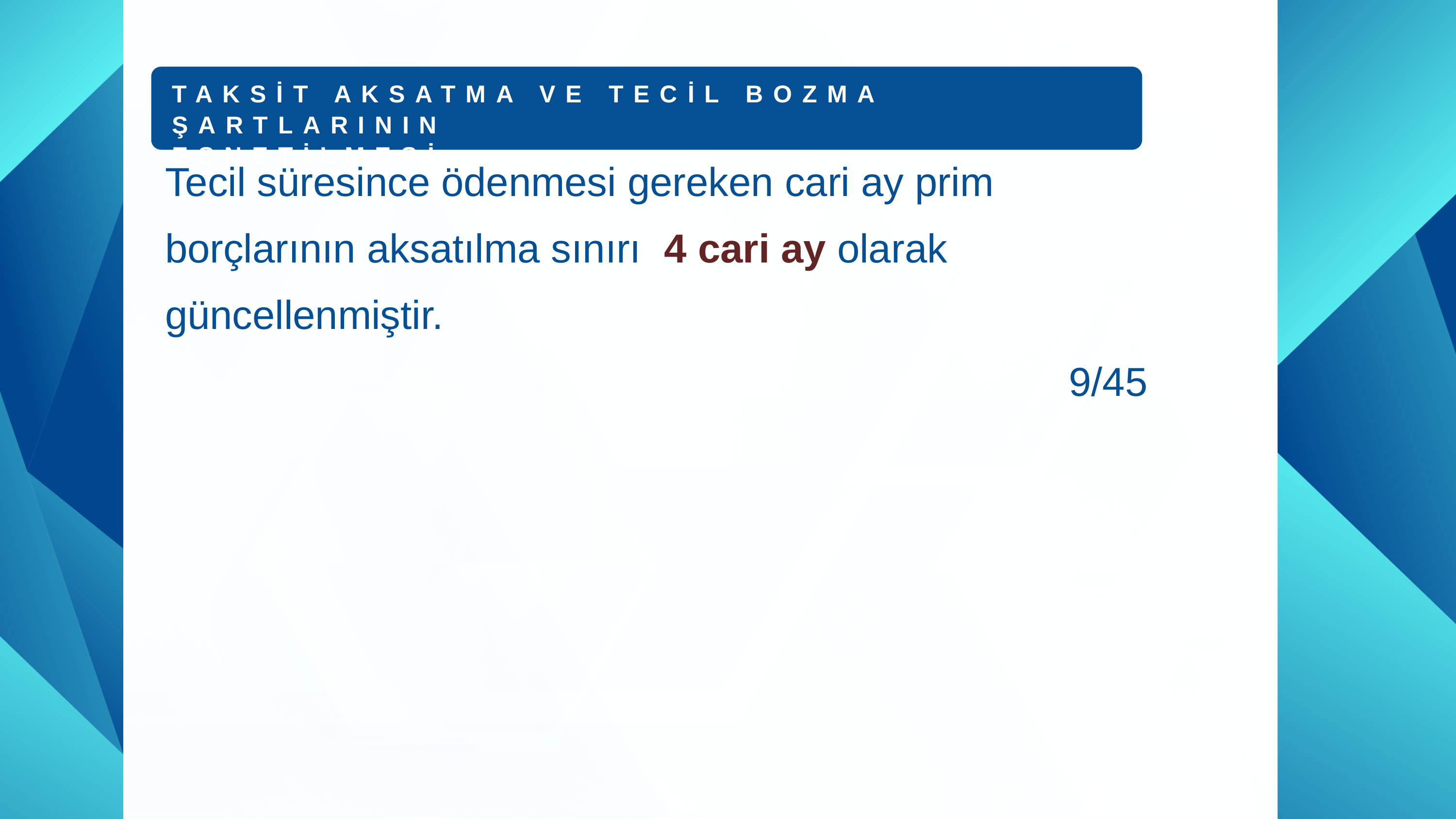

TAKSİT AKSATMA VE TECİL BOZMA ŞARTLARININ
ESNETİLMESİ

Tecil süresince ödenmesi gereken cari ay prim borçlarının aksatılma sınırı  4 cari ay olarak güncellenmiştir.
9/45